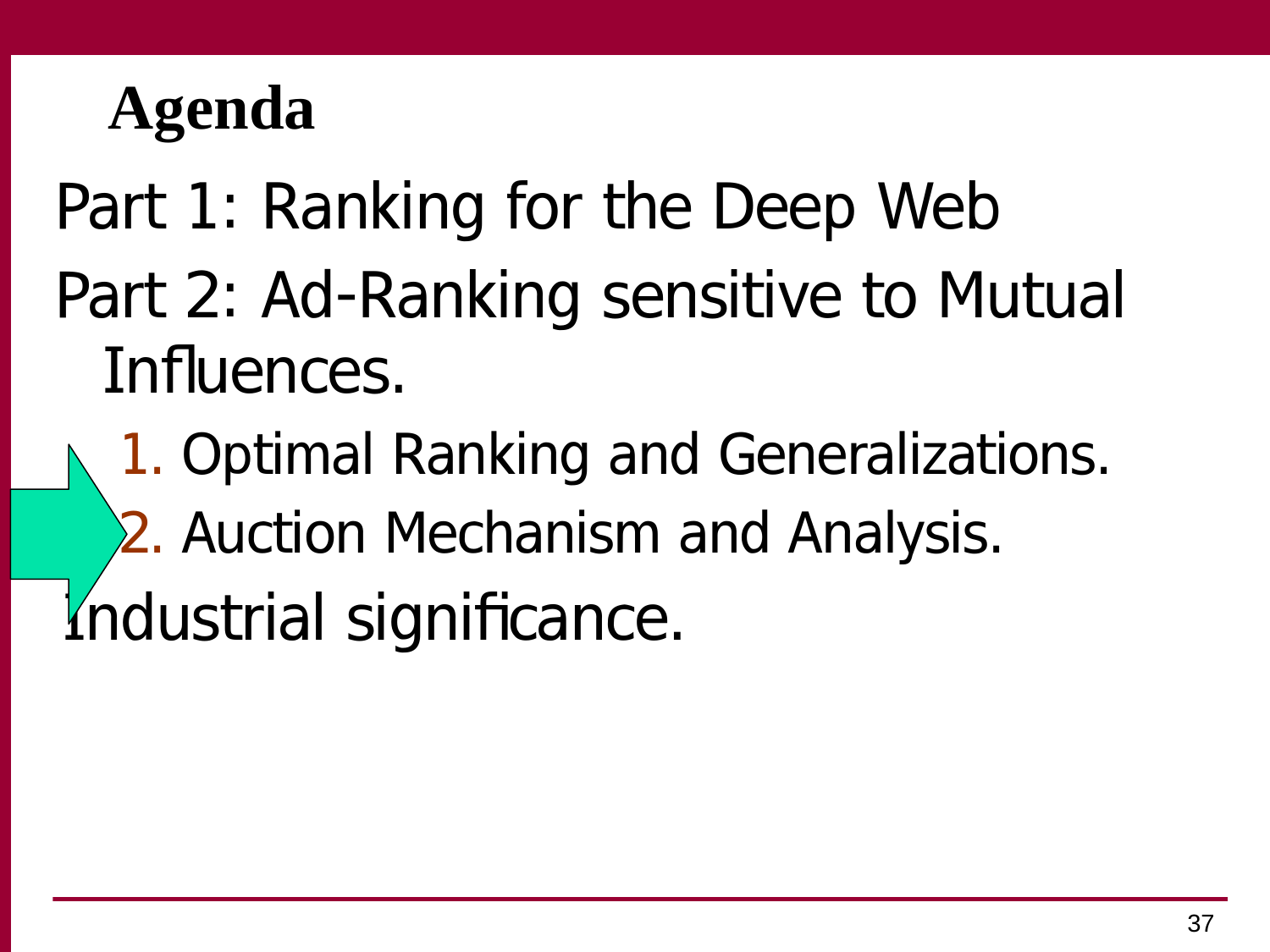

# Agenda
Part 1: Ranking for the Deep Web
Part 2: Ad-Ranking sensitive to Mutual Influences.
Optimal Ranking and Generalizations.
Auction Mechanism and Analysis.
Industrial significance.

37